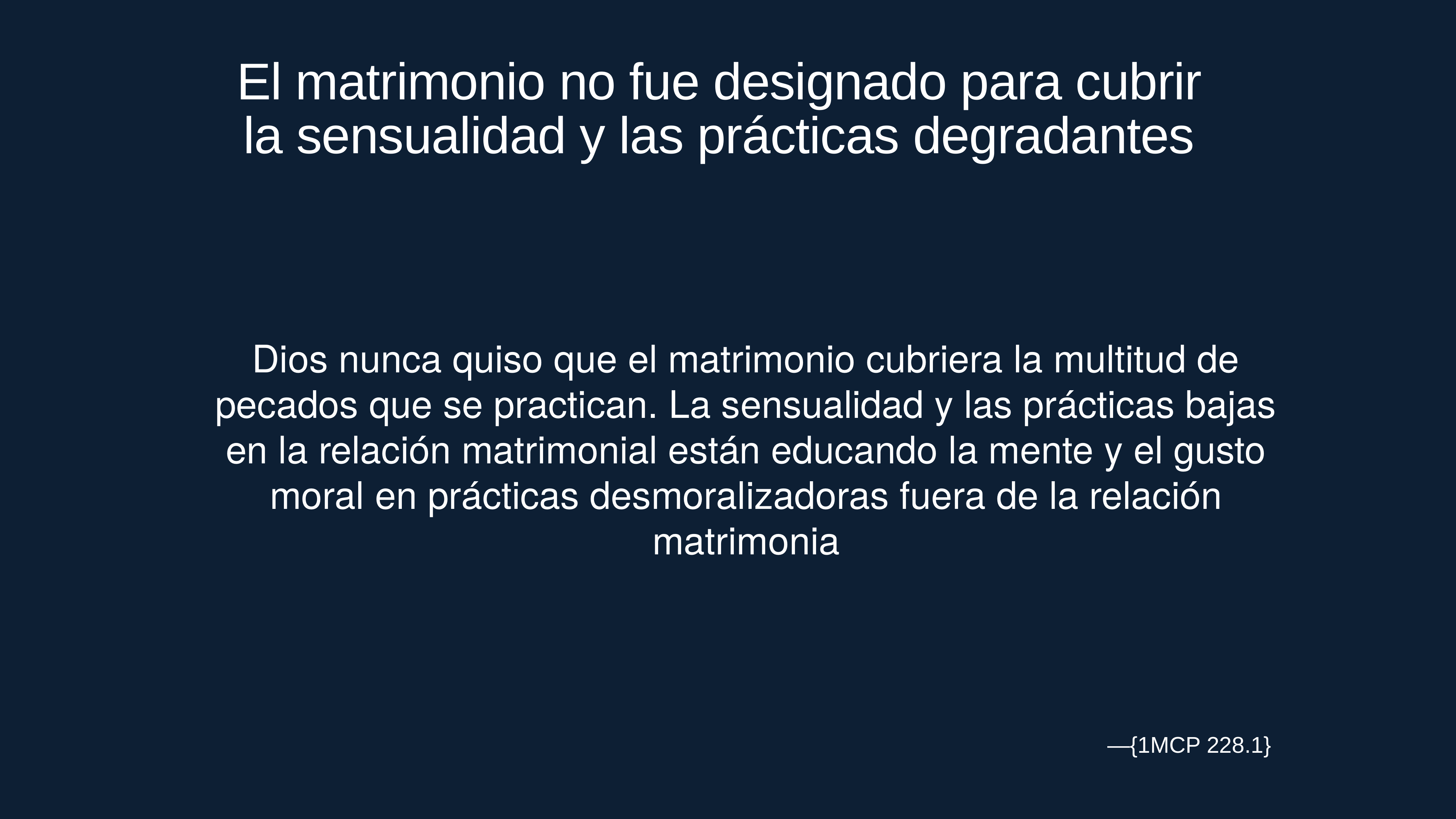

El matrimonio no fue designado para cubrir la sensualidad y las prácticas degradantes
Dios nunca quiso que el matrimonio cubriera la multitud de pecados que se practican. La sensualidad y las prácticas bajas en la relación matrimonial están educando la mente y el gusto moral en prácticas desmoralizadoras fuera de la relación matrimonia
—{1MCP 228.1}